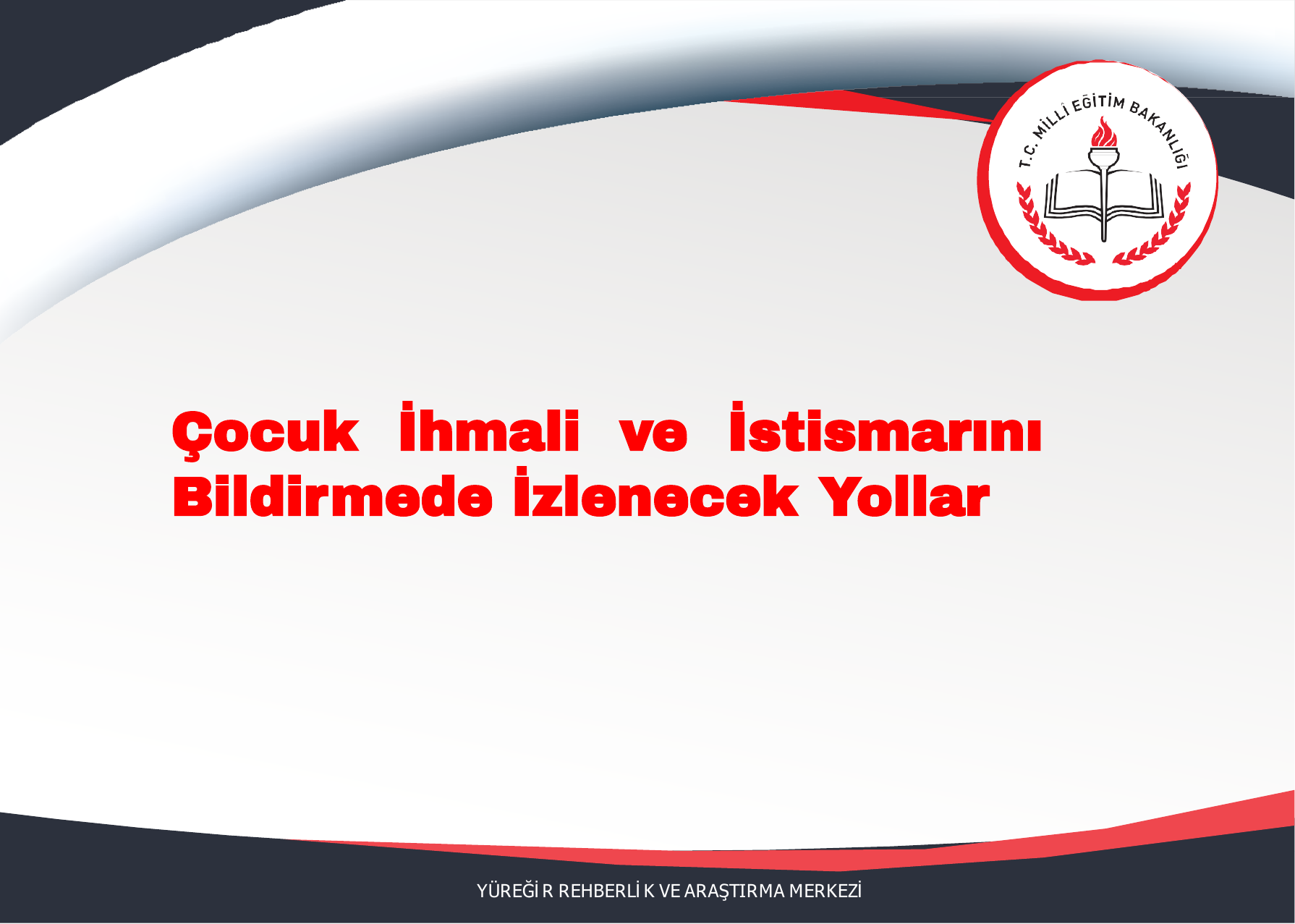

Çocuk İhmali ve İstismarını Bildirmede İzlenecek Yollar
YÜREĞİR REHBERLİK VE ARAŞTIRMA MERKEZİ